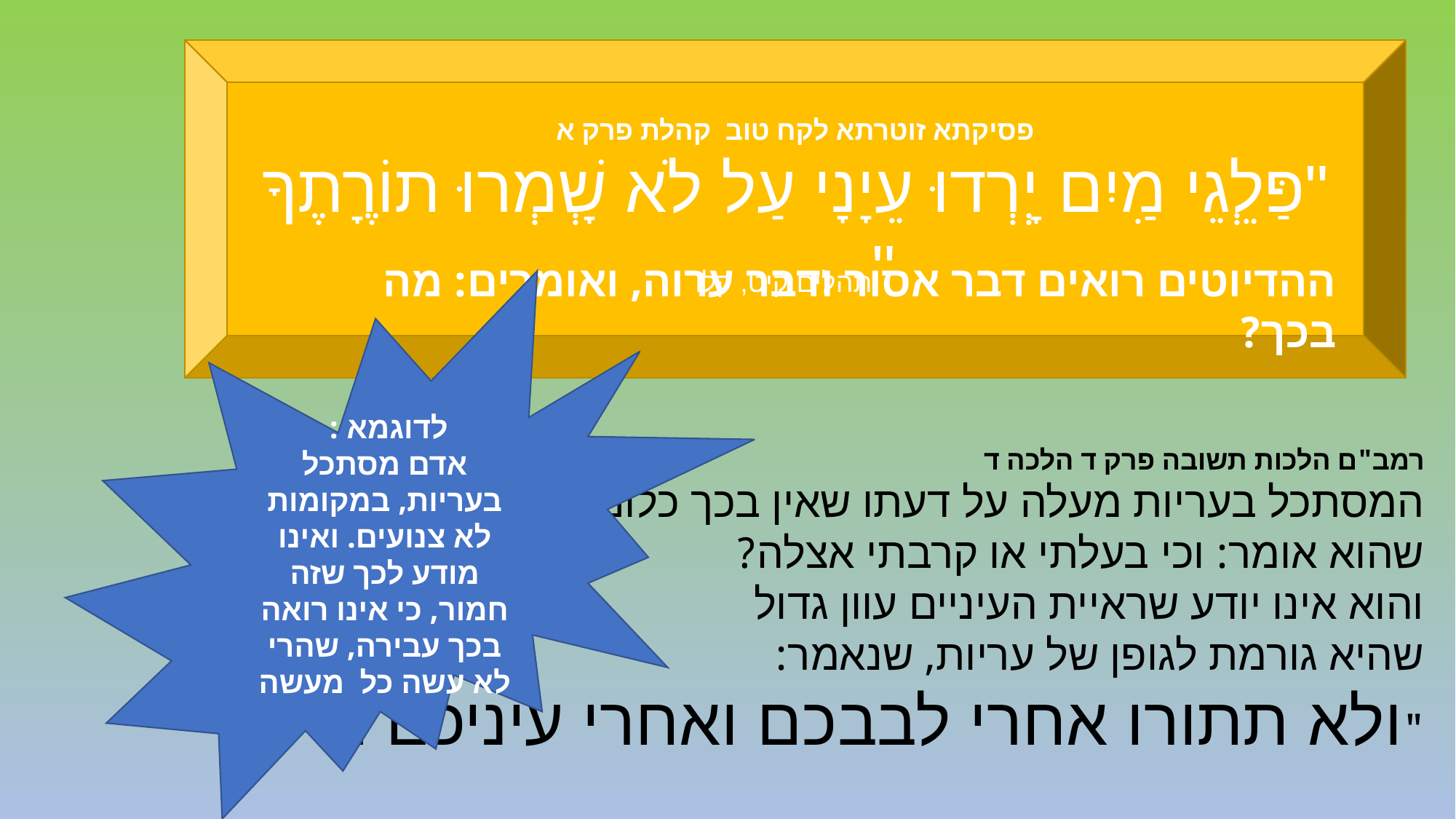

פסיקתא זוטרתא לקח טוב  קהלת פרק א
"פַּלְֵגֵי מִַיִם יְָרְדוּ עֵיָנָי עַל לֹא שְָׁמְרוּ תוֹרֶָתֶךָ "תהלים קיט, קלו
ההדיוטים רואים דבר אסור ודבר ערוה, ואומרים: מה בכך?
לדוגמא :
אדם מסתכל בעריות, במקומות לא צנועים. ואינו מודע לכך שזה חמור, כי אינו רואה בכך עבירה, שהרי לא עשה כל  מעשה
רמב"ם הלכות תשובה פרק ד הלכה ד
המסתכל בעריות מעלה על דעתו שאין בכך כלום.
שהוא אומר: וכי בעלתי או קרבתי אצלה?
והוא אינו יודע שראיית העיניים עוון גדול
שהיא גורמת לגופן של עריות, שנאמר:
"ולא תתורו אחרי לבבכם ואחרי עיניכם ."